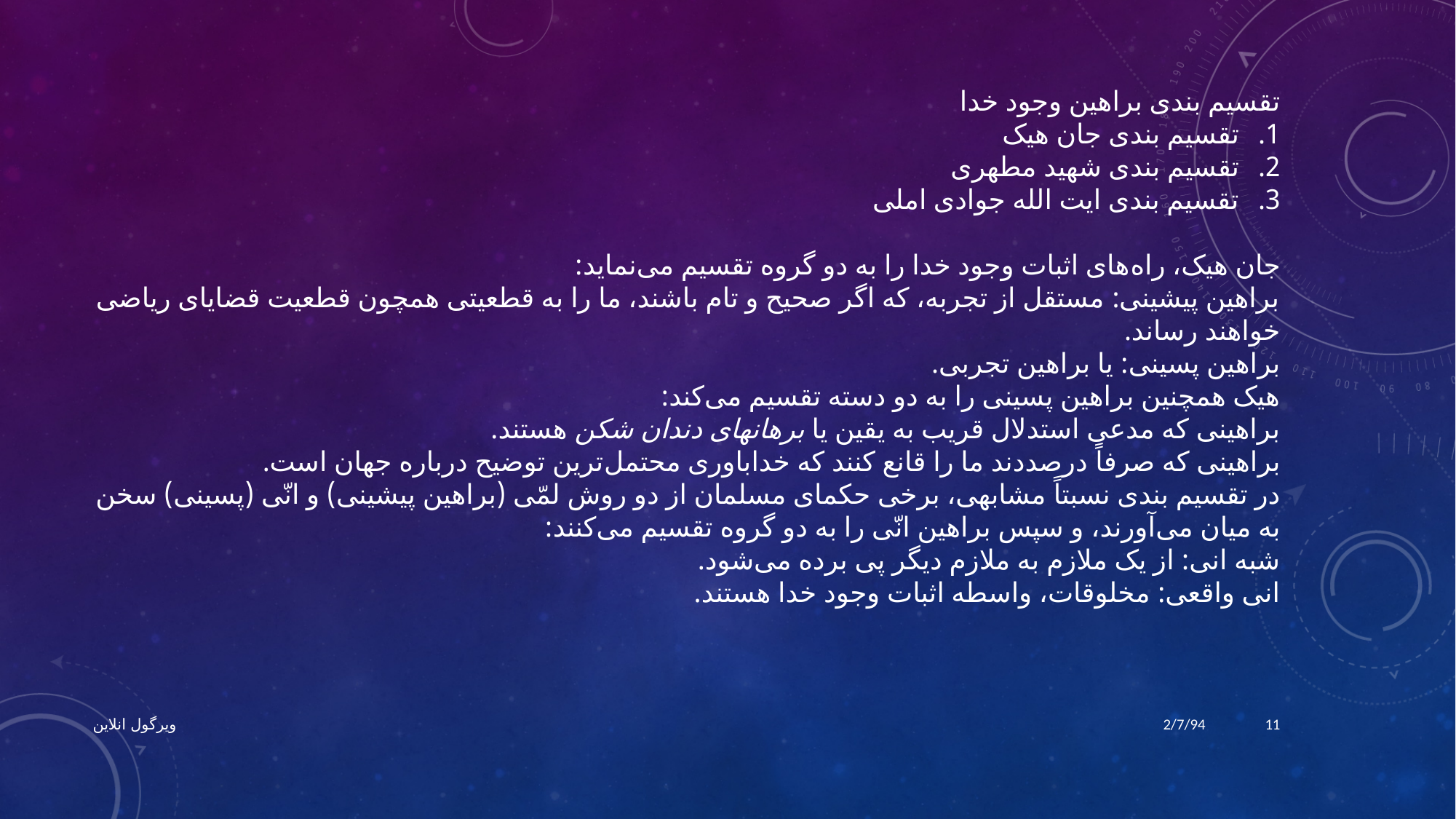

تقسیم بندی براهین وجود خدا
تقسیم بندی جان هیک
تقسیم بندی شهید مطهری
تقسیم بندی ایت الله جوادی املی

جان هیک، راه‌های اثبات وجود خدا را به دو گروه تقسیم می‌نماید:
براهین پیشینی: مستقل از تجربه، که اگر صحیح و تام باشند، ما را به قطعیتی همچون قطعیت قضایای ریاضی خواهند رساند.
براهین پسینی: یا براهین تجربی.
هیک همچنین براهین پسینی را به دو دسته تقسیم می‌کند:
براهینی که مدعی استدلال قریب به یقین یا برهانهای دندان شکن هستند.
براهینی که صرفاً درصددند ما را قانع کنند که خداباوری محتمل‌ترین توضیح درباره جهان است.
در تقسیم بندی نسبتاً مشابهی، برخی حکمای مسلمان از دو روش لمّی (براهین پیشینی) و انّی (پسینی) سخن به میان می‌آورند، و سپس براهین انّی را به دو گروه تقسیم می‌کنند:
شبه انی: از یک ملازم به ملازم دیگر پی برده می‌شود.
انی واقعی: مخلوقات، واسطه اثبات وجود خدا هستند.

ویرگول انلاین
2/7/94
11